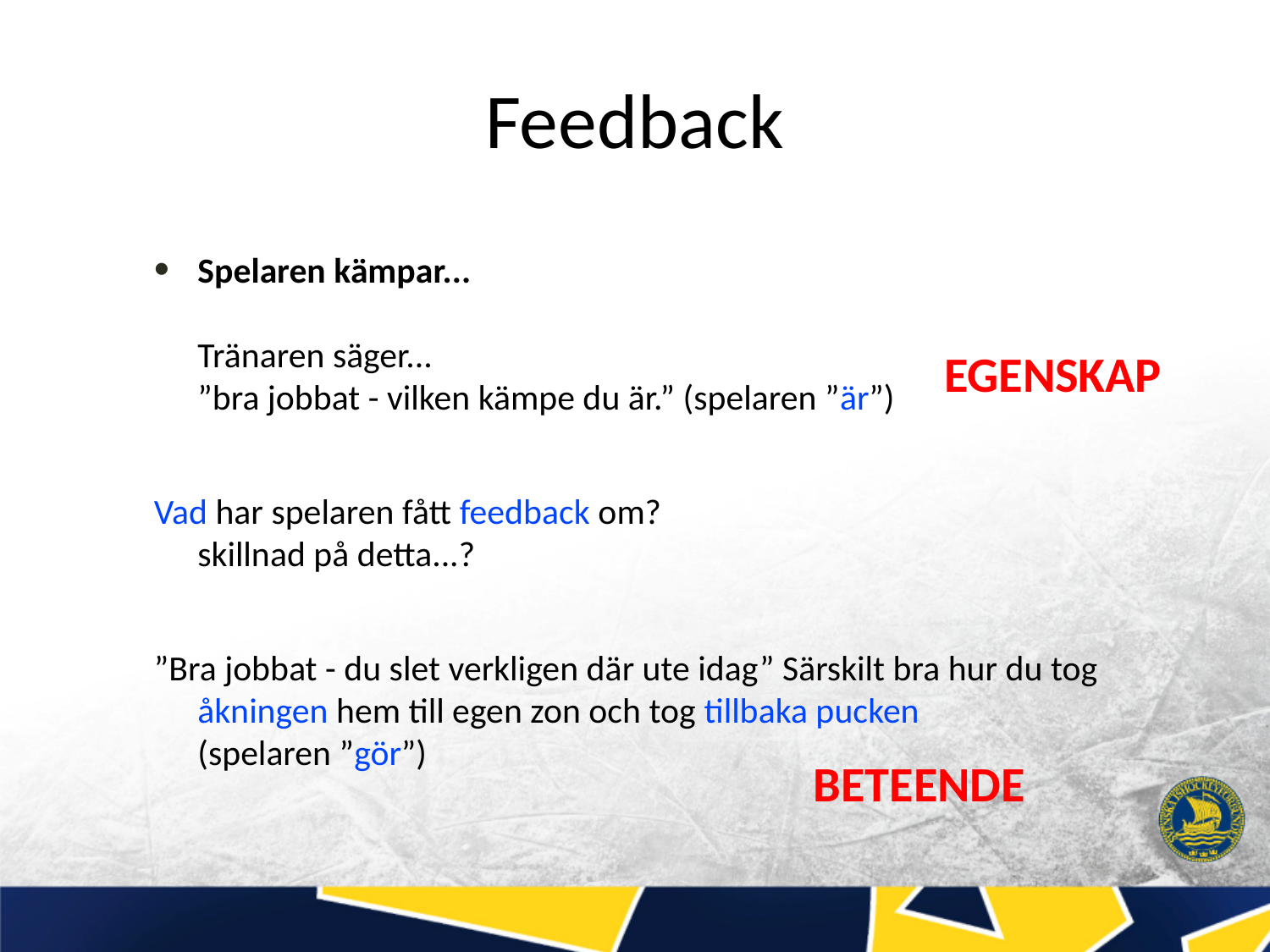

# Feedback
Spelaren kämpar...
                                                                                                           Tränaren säger...
”bra jobbat - vilken kämpe du är.” (spelaren ”är”)

Vad har spelaren fått feedback om?
skillnad på detta...?

”Bra jobbat - du slet verkligen där ute idag” Särskilt bra hur du tog åkningen hem till egen zon och tog tillbaka pucken
(spelaren ”gör”)
EGENSKAP
BETEENDE